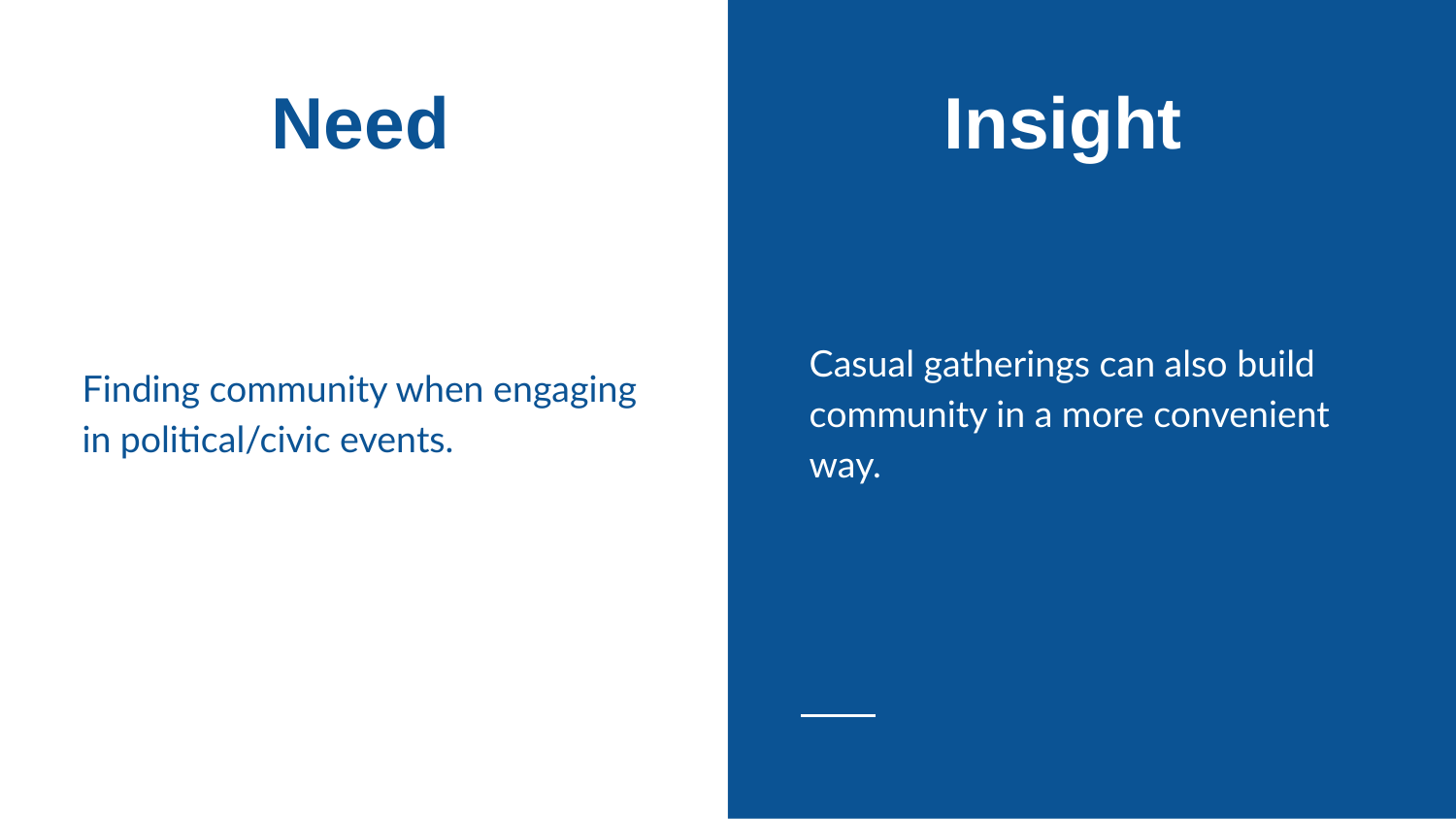

# Need
Insight
Finding community when engaging in political/civic events.
Casual gatherings can also build community in a more convenient way.